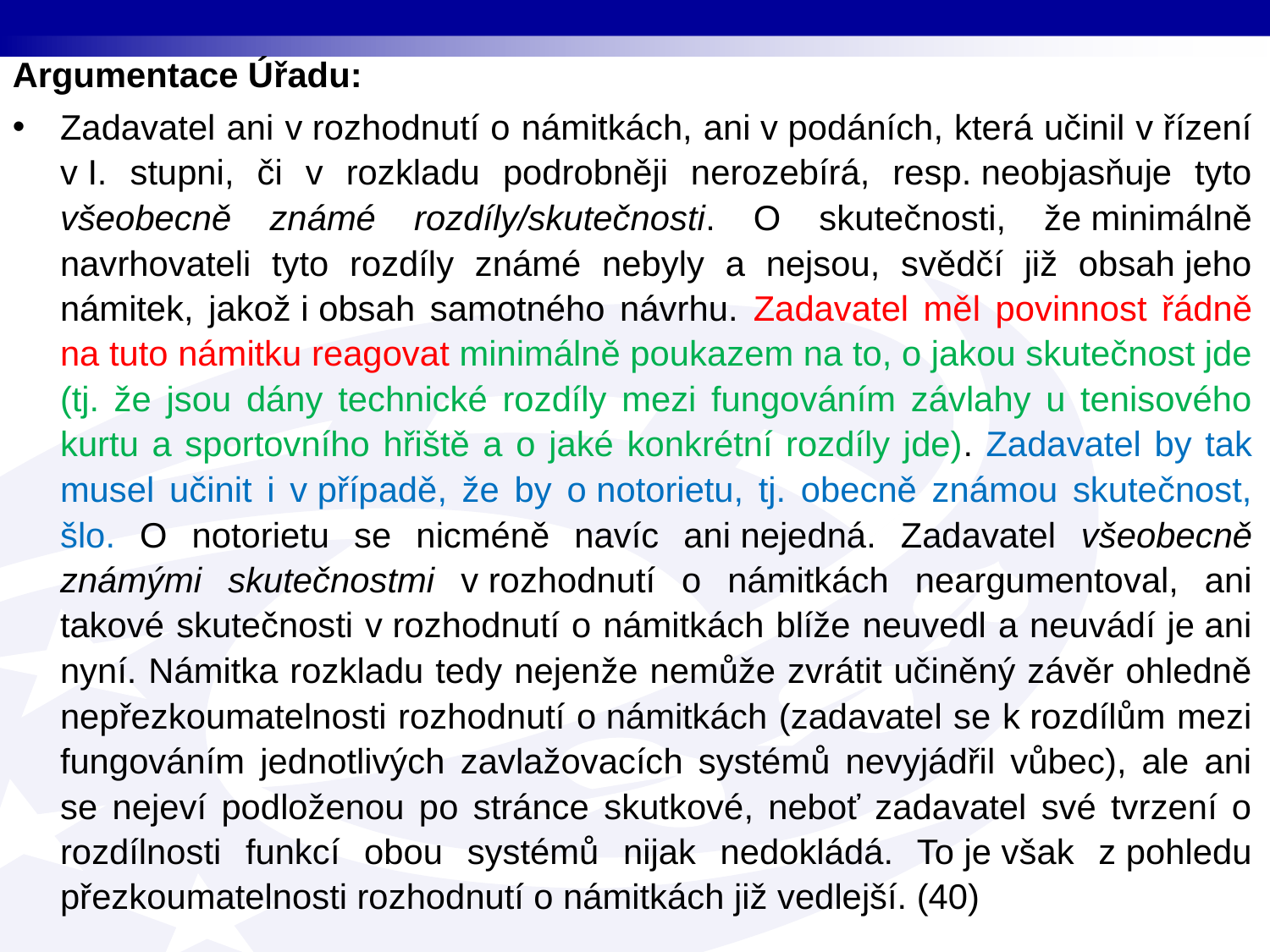

Argumentace Úřadu:
Zadavatel ani v rozhodnutí o námitkách, ani v podáních, která učinil v řízení v I. stupni, či v rozkladu podrobněji nerozebírá, resp. neobjasňuje tyto všeobecně známé rozdíly/skutečnosti. O skutečnosti, že minimálně navrhovateli tyto rozdíly známé nebyly a nejsou, svědčí již obsah jeho námitek, jakož i obsah samotného návrhu. Zadavatel měl povinnost řádně na tuto námitku reagovat minimálně poukazem na to, o jakou skutečnost jde (tj. že jsou dány technické rozdíly mezi fungováním závlahy u tenisového kurtu a sportovního hřiště a o jaké konkrétní rozdíly jde). Zadavatel by tak musel učinit i v případě, že by o notorietu, tj. obecně známou skutečnost, šlo. O notorietu se nicméně navíc ani nejedná. Zadavatel všeobecně známými skutečnostmi v rozhodnutí o námitkách neargumentoval, ani takové skutečnosti v rozhodnutí o námitkách blíže neuvedl a neuvádí je ani nyní. Námitka rozkladu tedy nejenže nemůže zvrátit učiněný závěr ohledně nepřezkoumatelnosti rozhodnutí o námitkách (zadavatel se k rozdílům mezi fungováním jednotlivých zavlažovacích systémů nevyjádřil vůbec), ale ani se nejeví podloženou po stránce skutkové, neboť zadavatel své tvrzení o rozdílnosti funkcí obou systémů nijak nedokládá. To je však z pohledu přezkoumatelnosti rozhodnutí o námitkách již vedlejší. (40)